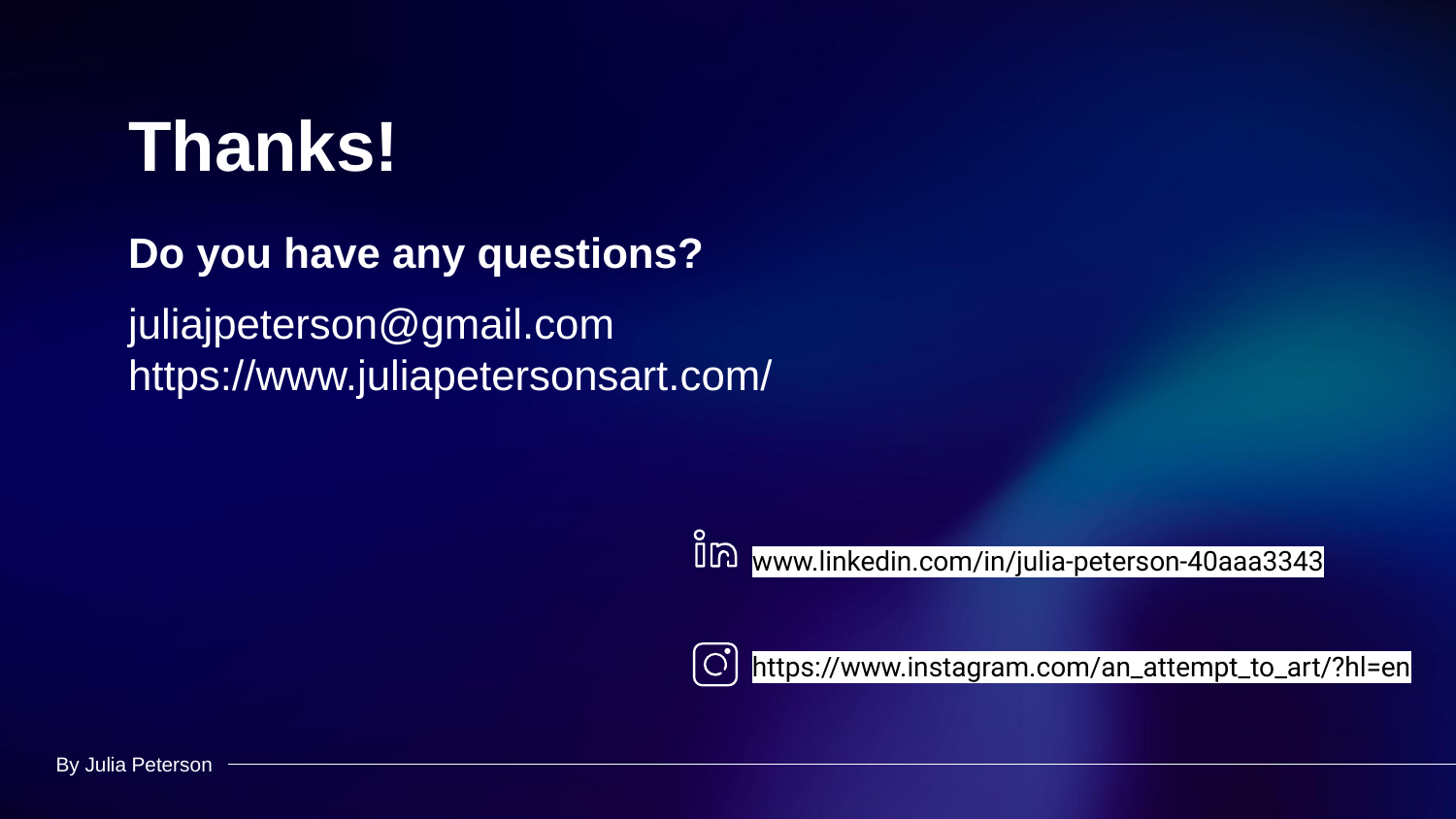

# Thanks!
Do you have any questions?
juliajpeterson@gmail.com
https://www.juliapetersonsart.com/
www.linkedin.com/in/julia-peterson-40aaa3343

https://www.instagram.com/an_attempt_to_art/?hl=en

By Julia Peterson